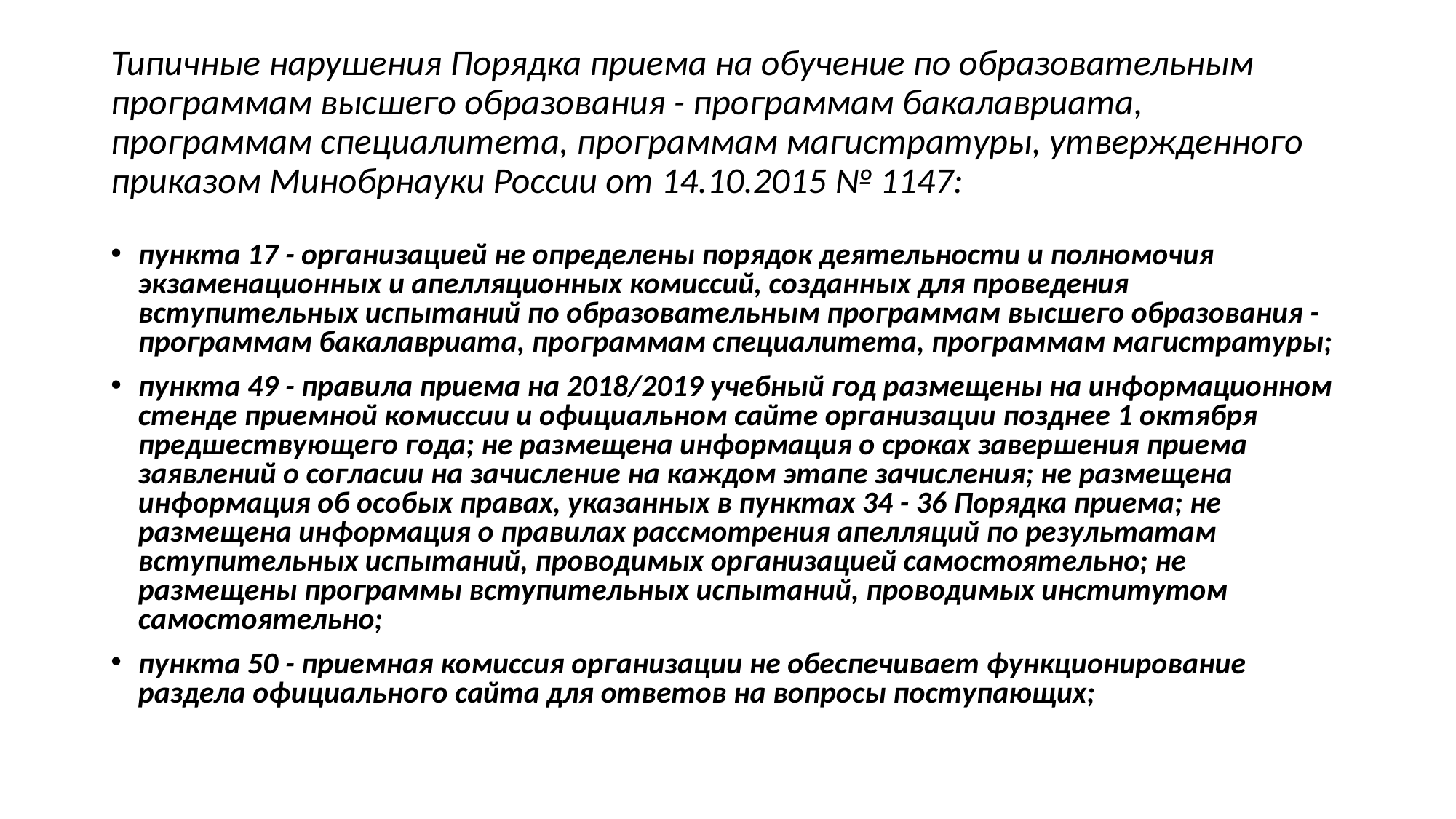

# Типичные нарушения Порядка приема на обучение по образовательным программам высшего образования - программам бакалавриата, программам специалитета, программам магистратуры, утвержденного приказом Минобрнауки России от 14.10.2015 № 1147:
пункта 17 - организацией не определены порядок деятельности и полномочия экзаменационных и апелляционных комиссий, созданных для проведения вступительных испытаний по образовательным программам высшего образования - программам бакалавриата, программам специалитета, программам магистратуры;
пункта 49 - правила приема на 2018/2019 учебный год размещены на информационном стенде приемной комиссии и официальном сайте организации позднее 1 октября предшествующего года; не размещена информация о сроках завершения приема заявлений о согласии на зачисление на каждом этапе зачисления; не размещена информация об особых правах, указанных в пунктах 34 - 36 Порядка приема; не размещена информация о правилах рассмотрения апелляций по результатам вступительных испытаний, проводимых организацией самостоятельно; не размещены программы вступительных испытаний, проводимых институтом самостоятельно;
пункта 50 - приемная комиссия организации не обеспечивает функционирование раздела официального сайта для ответов на вопросы поступающих;